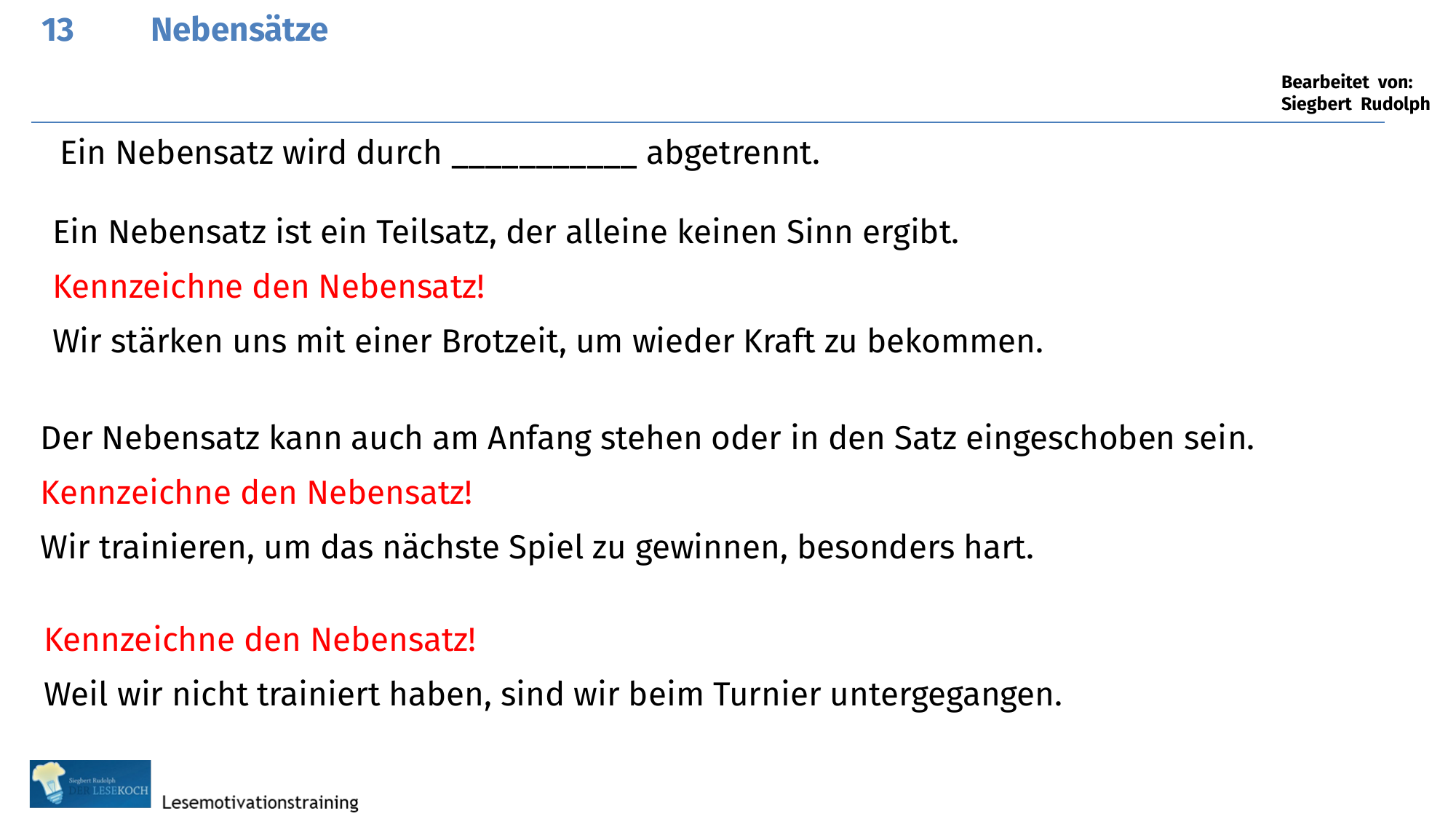

13	Nebensätze
Ein Nebensatz wird durch ___________ abgetrennt.
Ein Nebensatz ist ein Teilsatz, der alleine keinen Sinn ergibt.

Kennzeichne den Nebensatz!

Wir stärken uns mit einer Brotzeit, um wieder Kraft zu bekommen.

Der Nebensatz kann auch am Anfang stehen oder in den Satz eingeschoben sein.

Kennzeichne den Nebensatz!

Wir trainieren, um das nächste Spiel zu gewinnen, besonders hart.
Kennzeichne den Nebensatz!

Weil wir nicht trainiert haben, sind wir beim Turnier untergegangen.